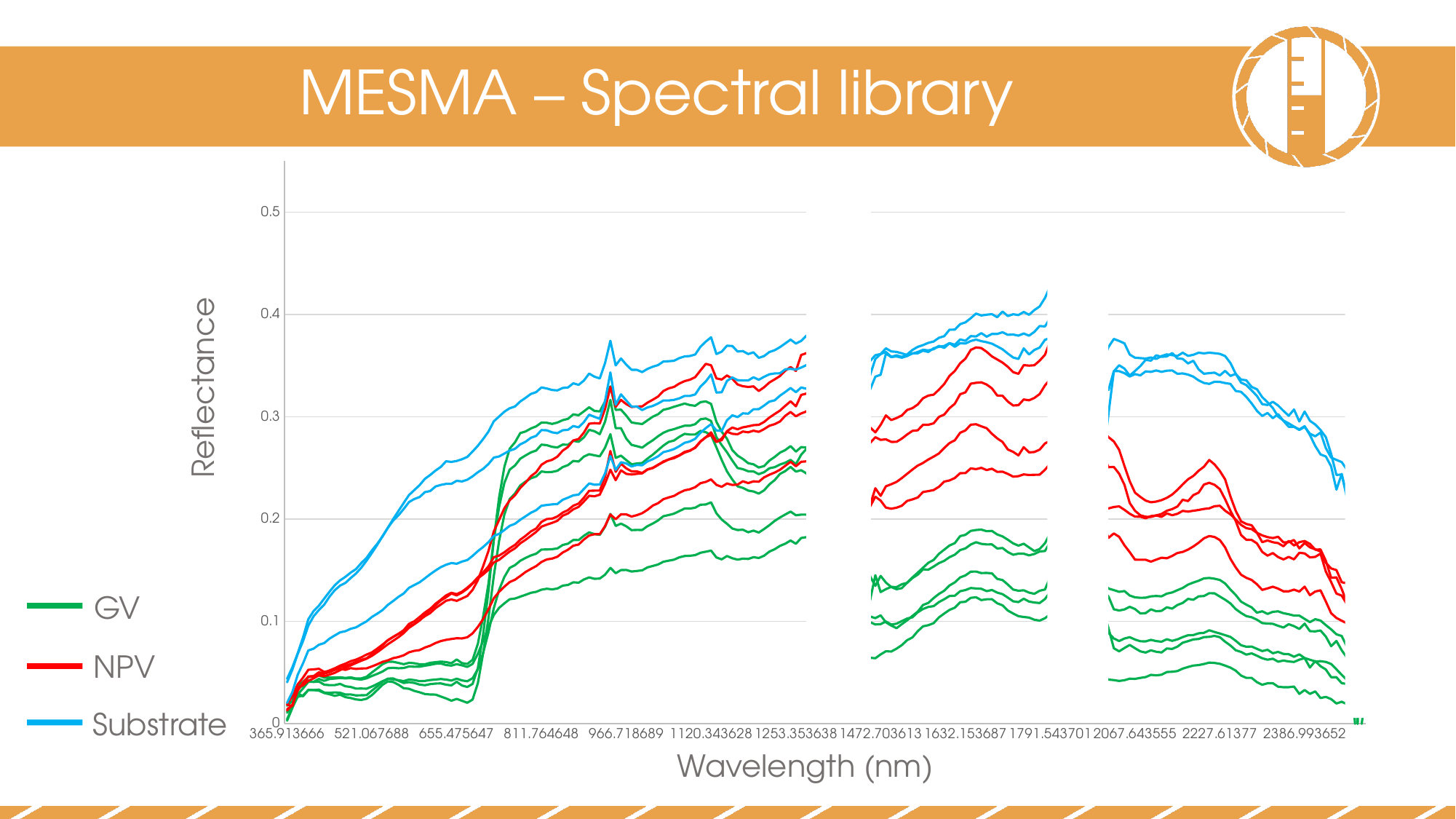

MESMA – Spectral library

### Chart

| Category | GV | GV | GV | GV | GV | NPV | NPV | NPV | NPV | S | S | S |
|---|---|---|---|---|---|---|---|---|---|---|---|---|
| 365.91366599999998 | 0.010706 | 0.012074 | 0.002955 | 0.004481 | 0.017644 | 0.013065 | 0.014334 | 0.018591 | 0.019087 | 0.020442 | 0.043993 | 0.040572 |
| 375.57766700000002 | 0.017568 | 0.016817 | 0.015657 | 0.01604 | 0.022322 | 0.01868 | 0.017916 | 0.017368 | 0.026865 | 0.031128 | 0.055311 | 0.053099 |
| 385.24667399999998 | 0.034132 | 0.029919 | 0.028736 | 0.026327 | 0.036888 | 0.032283 | 0.035582 | 0.035034 | 0.038517 | 0.04791 | 0.068914 | 0.06827 |
| 394.919647 | 0.037472 | 0.026821 | 0.034469 | 0.027766 | 0.040996 | 0.040274 | 0.03756 | 0.038447 | 0.045038 | 0.058961 | 0.084267 | 0.080702 |
| 404.59664900000001 | 0.042339 | 0.033041 | 0.040957 | 0.033091 | 0.045562 | 0.045916 | 0.041979 | 0.046263 | 0.052791 | 0.071646 | 0.102153 | 0.095895 |
| 414.27865600000001 | 0.040899 | 0.03294 | 0.041001 | 0.033016 | 0.046712 | 0.046247 | 0.044404 | 0.046587 | 0.053191 | 0.073428 | 0.110188 | 0.105048 |
| 423.96466099999998 | 0.041311 | 0.033427 | 0.043851 | 0.032405 | 0.047236 | 0.047936 | 0.047424 | 0.050298 | 0.053747 | 0.077262 | 0.115461 | 0.111185 |
| 433.65466300000003 | 0.03823 | 0.030572 | 0.041968 | 0.030082 | 0.045139 | 0.048953 | 0.046484 | 0.049258 | 0.050655 | 0.078896 | 0.122349 | 0.116484 |
| 443.34967 | 0.037745 | 0.030234 | 0.043795 | 0.028852 | 0.045209 | 0.050537 | 0.047986 | 0.052129 | 0.051929 | 0.083222 | 0.129097 | 0.124254 |
| 453.04965199999998 | 0.037815 | 0.030686 | 0.044227 | 0.027342 | 0.045193 | 0.052639 | 0.049807 | 0.054257 | 0.053342 | 0.086346 | 0.135409 | 0.130548 |
| 462.752655 | 0.038997 | 0.030361 | 0.044715 | 0.028459 | 0.045504 | 0.055309 | 0.052488 | 0.056814 | 0.053759 | 0.089409 | 0.140179 | 0.135084 |
| 472.46066300000001 | 0.036665 | 0.028625 | 0.044399 | 0.02602 | 0.044815 | 0.056563 | 0.054755 | 0.058754 | 0.052698 | 0.0905 | 0.143655 | 0.137672 |
| 482.17364500000002 | 0.036029 | 0.028696 | 0.044698 | 0.025193 | 0.045437 | 0.058378 | 0.057122 | 0.061182 | 0.054396 | 0.092829 | 0.147765 | 0.142454 |
| 491.89065599999998 | 0.034411 | 0.027722 | 0.043704 | 0.023821 | 0.044215 | 0.060518 | 0.059379 | 0.06273 | 0.053607 | 0.094237 | 0.151192 | 0.146885 |
| 501.61166400000002 | 0.034483 | 0.027866 | 0.043217 | 0.023315 | 0.044332 | 0.062476 | 0.061597 | 0.064979 | 0.054035 | 0.097295 | 0.157121 | 0.152574 |
| 511.33764600000001 | 0.034299 | 0.027995 | 0.044413 | 0.024468 | 0.045994 | 0.064022 | 0.06361 | 0.067622 | 0.054196 | 0.100152 | 0.162194 | 0.159451 |
| 521.06768799999998 | 0.036427 | 0.032376 | 0.046726 | 0.028049 | 0.050137 | 0.067836 | 0.066439 | 0.069819 | 0.056082 | 0.10443 | 0.169479 | 0.167013 |
| 530.80163600000003 | 0.038917 | 0.036527 | 0.048775 | 0.032972 | 0.054052 | 0.072155 | 0.069935 | 0.073407 | 0.05815 | 0.107599 | 0.175836 | 0.174829 |
| 540.54064900000003 | 0.041622 | 0.040922 | 0.051092 | 0.038023 | 0.05821 | 0.076711 | 0.073752 | 0.077328 | 0.060524 | 0.111107 | 0.182946 | 0.183361 |
| 550.28363000000002 | 0.043758 | 0.044151 | 0.054325 | 0.041412 | 0.060567 | 0.0817 | 0.077692 | 0.081552 | 0.062014 | 0.116206 | 0.191535 | 0.191511 |
| 560.03167699999995 | 0.043445 | 0.04436 | 0.054744 | 0.040824 | 0.060628 | 0.084865 | 0.081091 | 0.084829 | 0.064146 | 0.119948 | 0.198536 | 0.199948 |
| 569.78363000000002 | 0.042604 | 0.042137 | 0.054266 | 0.038201 | 0.059536 | 0.087831 | 0.084606 | 0.087938 | 0.065233 | 0.123993 | 0.203649 | 0.207863 |
| 579.53967299999999 | 0.041734 | 0.039887 | 0.054498 | 0.034724 | 0.058227 | 0.090246 | 0.088585 | 0.091499 | 0.066939 | 0.127358 | 0.209961 | 0.215772 |
| 589.300659 | 0.04326 | 0.040699 | 0.056033 | 0.034206 | 0.05962 | 0.095298 | 0.093795 | 0.097619 | 0.069895 | 0.132923 | 0.216697 | 0.223555 |
| 599.06567399999994 | 0.042691 | 0.039934 | 0.055778 | 0.032158 | 0.059195 | 0.09754 | 0.09726 | 0.100133 | 0.071275 | 0.135619 | 0.219688 | 0.22839 |
| 608.83563200000003 | 0.041658 | 0.038311 | 0.055799 | 0.030775 | 0.058169 | 0.101377 | 0.101024 | 0.104337 | 0.072036 | 0.138308 | 0.22163 | 0.233241 |
| 618.60864300000003 | 0.041894 | 0.0377 | 0.056735 | 0.029088 | 0.058136 | 0.10514 | 0.106354 | 0.108766 | 0.074505 | 0.142182 | 0.226407 | 0.239385 |
| 628.38763400000005 | 0.04276 | 0.038751 | 0.057618 | 0.028636 | 0.059602 | 0.108202 | 0.111272 | 0.112253 | 0.076307 | 0.146156 | 0.227458 | 0.243188 |
| 638.16967799999998 | 0.043216 | 0.039308 | 0.058663 | 0.028562 | 0.060223 | 0.113004 | 0.115801 | 0.117284 | 0.07894 | 0.149822 | 0.231902 | 0.247453 |
| 647.95764199999996 | 0.043773 | 0.039474 | 0.05893 | 0.026646 | 0.060797 | 0.116596 | 0.120457 | 0.121245 | 0.080856 | 0.153108 | 0.233469 | 0.251034 |
| 657.74865699999998 | 0.043218 | 0.038208 | 0.057422 | 0.024819 | 0.060309 | 0.120263 | 0.123596 | 0.125492 | 0.082027 | 0.155457 | 0.234457 | 0.256579 |
| 667.54467799999998 | 0.042267 | 0.037525 | 0.056855 | 0.022528 | 0.059173 | 0.121492 | 0.127376 | 0.128022 | 0.082882 | 0.157124 | 0.234515 | 0.255965 |
| 655.47564699999998 | 0.044107 | 0.041063 | 0.058279 | 0.024366 | 0.062886 | 0.120153 | 0.125504 | 0.12675 | 0.083635 | 0.156412 | 0.237475 | 0.256854 |
| 665.28265399999998 | 0.042381 | 0.037425 | 0.057101 | 0.02251 | 0.059311 | 0.122454 | 0.128315 | 0.129092 | 0.083424 | 0.158552 | 0.236853 | 0.258535 |
| 675.084656 | 0.041582 | 0.035978 | 0.055594 | 0.020571 | 0.058468 | 0.124952 | 0.13199 | 0.133048 | 0.08454 | 0.160012 | 0.238557 | 0.260806 |
| 684.88165300000003 | 0.044528 | 0.038984 | 0.05852 | 0.023688 | 0.062493 | 0.130856 | 0.136963 | 0.137548 | 0.088373 | 0.164115 | 0.241828 | 0.266118 |
| 694.67266800000004 | 0.053413 | 0.054378 | 0.068474 | 0.03974 | 0.078183 | 0.140371 | 0.142107 | 0.143208 | 0.094727 | 0.168743 | 0.245877 | 0.271778 |
| 704.459656 | 0.069603 | 0.087893 | 0.081369 | 0.069262 | 0.105176 | 0.154192 | 0.146037 | 0.147971 | 0.102404 | 0.172835 | 0.249192 | 0.278409 |
| 714.24066200000004 | 0.089445 | 0.129797 | 0.094531 | 0.103567 | 0.137131 | 0.168966 | 0.150514 | 0.153869 | 0.111872 | 0.177551 | 0.253916 | 0.285641 |
| 724.01666299999999 | 0.112888 | 0.179935 | 0.10628 | 0.14427 | 0.179636 | 0.187918 | 0.157717 | 0.162773 | 0.122647 | 0.183655 | 0.260157 | 0.295663 |
| 733.78668200000004 | 0.13081 | 0.2212 | 0.113279 | 0.178711 | 0.211948 | 0.199224 | 0.160232 | 0.164375 | 0.12906 | 0.185626 | 0.261302 | 0.300375 |
| 743.55267300000003 | 0.143553 | 0.251152 | 0.117703 | 0.204575 | 0.235481 | 0.210634 | 0.164309 | 0.167618 | 0.133999 | 0.189398 | 0.264149 | 0.305052 |
| 753.31268299999999 | 0.152374 | 0.26888 | 0.121759 | 0.219635 | 0.248368 | 0.218422 | 0.168328 | 0.171528 | 0.138521 | 0.193475 | 0.267057 | 0.308406 |
| 763.06768799999998 | 0.155079 | 0.275136 | 0.122396 | 0.225142 | 0.252451 | 0.223373 | 0.171487 | 0.174849 | 0.140801 | 0.195464 | 0.268757 | 0.310168 |
| 772.81664999999998 | 0.159342 | 0.284163 | 0.124254 | 0.232906 | 0.259085 | 0.230579 | 0.176369 | 0.179942 | 0.144488 | 0.199424 | 0.273193 | 0.315068 |
| 782.561646 | 0.162141 | 0.285755 | 0.126087 | 0.236746 | 0.262231 | 0.235694 | 0.179858 | 0.183665 | 0.148371 | 0.202807 | 0.275662 | 0.3186 |
| 792.300659 | 0.164514 | 0.288695 | 0.128016 | 0.23991 | 0.265211 | 0.241942 | 0.183686 | 0.188007 | 0.151381 | 0.206301 | 0.279561 | 0.322435 |
| 802.03564500000005 | 0.16625 | 0.290735 | 0.128977 | 0.241753 | 0.267102 | 0.245863 | 0.187528 | 0.190852 | 0.154138 | 0.208777 | 0.281432 | 0.324223 |
| 811.76464799999997 | 0.170314 | 0.294428 | 0.131088 | 0.246626 | 0.272894 | 0.253179 | 0.192686 | 0.197348 | 0.158186 | 0.213126 | 0.28709 | 0.32874 |
| 821.48767099999998 | 0.170356 | 0.294275 | 0.132001 | 0.245859 | 0.272338 | 0.256447 | 0.194642 | 0.200117 | 0.160642 | 0.213842 | 0.286859 | 0.327738 |
| 831.20666500000004 | 0.17067 | 0.293121 | 0.131372 | 0.246163 | 0.270753 | 0.257942 | 0.196362 | 0.200465 | 0.161449 | 0.214428 | 0.284915 | 0.326292 |
| 840.91967799999998 | 0.171379 | 0.294442 | 0.132198 | 0.24728 | 0.270116 | 0.261073 | 0.19837 | 0.202577 | 0.163271 | 0.214793 | 0.284043 | 0.325855 |
| 850.62768600000004 | 0.174739 | 0.296803 | 0.135024 | 0.250871 | 0.272927 | 0.266978 | 0.203328 | 0.206351 | 0.167382 | 0.218948 | 0.286932 | 0.32826 |
| 860.33068800000001 | 0.176049 | 0.298085 | 0.135706 | 0.252825 | 0.272705 | 0.270577 | 0.205589 | 0.208886 | 0.170106 | 0.220977 | 0.287365 | 0.328699 |
| 870.02868699999999 | 0.179656 | 0.302453 | 0.138298 | 0.256918 | 0.276571 | 0.276939 | 0.209611 | 0.213137 | 0.174055 | 0.223316 | 0.291092 | 0.332839 |
| 879.720642 | 0.179555 | 0.301568 | 0.137897 | 0.256314 | 0.275592 | 0.278351 | 0.211953 | 0.215237 | 0.175175 | 0.223989 | 0.289768 | 0.331283 |
| 889.40765399999998 | 0.183743 | 0.305382 | 0.141044 | 0.261138 | 0.279942 | 0.284605 | 0.217249 | 0.220957 | 0.180094 | 0.229459 | 0.29488 | 0.335497 |
| 899.09063700000002 | 0.187074 | 0.30933 | 0.143074 | 0.263474 | 0.287318 | 0.29333 | 0.22286 | 0.227719 | 0.184051 | 0.234945 | 0.302161 | 0.342324 |
| 908.76666299999999 | 0.185387 | 0.305765 | 0.141684 | 0.262389 | 0.285955 | 0.293889 | 0.222319 | 0.227887 | 0.185262 | 0.233637 | 0.300036 | 0.33927 |
| 918.43866000000003 | 0.184629 | 0.305339 | 0.14196 | 0.261393 | 0.283085 | 0.293478 | 0.223941 | 0.227945 | 0.185297 | 0.233857 | 0.29813 | 0.337561 |
| 928.10467500000004 | 0.192565 | 0.315043 | 0.145793 | 0.269893 | 0.295307 | 0.307695 | 0.234873 | 0.241379 | 0.19323 | 0.244784 | 0.315391 | 0.352638 |
| 937.76666299999999 | 0.205102 | 0.329843 | 0.152371 | 0.283068 | 0.316578 | 0.329293 | 0.248317 | 0.266563 | 0.204551 | 0.261714 | 0.34348 | 0.374392 |
| 947.42266800000004 | 0.193403 | 0.306817 | 0.147172 | 0.259841 | 0.288922 | 0.309845 | 0.238098 | 0.246226 | 0.199948 | 0.248176 | 0.311917 | 0.35028 |
| 957.072632 | 0.195603 | 0.307093 | 0.150222 | 0.262088 | 0.288969 | 0.31656 | 0.247695 | 0.254133 | 0.204709 | 0.255617 | 0.322045 | 0.357093 |
| 966.71868900000004 | 0.192986 | 0.301213 | 0.150377 | 0.257653 | 0.278712 | 0.312449 | 0.244258 | 0.249614 | 0.20465 | 0.254441 | 0.316035 | 0.350976 |
| 976.35864300000003 | 0.189245 | 0.294529 | 0.148809 | 0.253605 | 0.272615 | 0.30959 | 0.243641 | 0.246685 | 0.202526 | 0.25148 | 0.310055 | 0.346011 |
| 985.99462900000003 | 0.189478 | 0.293656 | 0.149359 | 0.254418 | 0.27137 | 0.31013 | 0.244322 | 0.246705 | 0.203888 | 0.252987 | 0.310148 | 0.345937 |
| 995.62463400000001 | 0.18942 | 0.292991 | 0.149981 | 0.254875 | 0.269943 | 0.310228 | 0.244761 | 0.24512 | 0.205821 | 0.252643 | 0.306606 | 0.343756 |
| 1005.253662 | 0.193157 | 0.296624 | 0.152864 | 0.259179 | 0.273781 | 0.313904 | 0.248478 | 0.248681 | 0.209144 | 0.25643 | 0.309241 | 0.346864 |
| 1014.863647 | 0.195723 | 0.300193 | 0.154279 | 0.26302 | 0.277108 | 0.316767 | 0.24994 | 0.250146 | 0.213304 | 0.258629 | 0.310704 | 0.349048 |
| 1024.483643 | 0.198761 | 0.302575 | 0.155688 | 0.267529 | 0.281077 | 0.319915 | 0.252929 | 0.253243 | 0.215606 | 0.261413 | 0.313068 | 0.3506 |
| 1034.0936280000001 | 0.202865 | 0.306896 | 0.158367 | 0.271942 | 0.284487 | 0.325319 | 0.256424 | 0.255758 | 0.219515 | 0.265501 | 0.316048 | 0.354128 |
| 1043.6936040000001 | 0.204019 | 0.308141 | 0.159449 | 0.27551 | 0.286705 | 0.327877 | 0.258325 | 0.258348 | 0.221247 | 0.266818 | 0.315993 | 0.354395 |
| 1053.2937010000001 | 0.205355 | 0.309898 | 0.160412 | 0.276852 | 0.287999 | 0.329252 | 0.260338 | 0.259565 | 0.22271 | 0.268495 | 0.31661 | 0.354808 |
| 1062.8836670000001 | 0.207871 | 0.311397 | 0.162652 | 0.280474 | 0.289748 | 0.332563 | 0.2624 | 0.26211 | 0.225725 | 0.271344 | 0.318083 | 0.35743 |
| 1072.4736330000001 | 0.21037 | 0.313031 | 0.163963 | 0.283404 | 0.291362 | 0.33493 | 0.265769 | 0.265054 | 0.228154 | 0.274629 | 0.320467 | 0.359091 |
| 1082.0635990000001 | 0.210365 | 0.311554 | 0.164234 | 0.282692 | 0.291371 | 0.336334 | 0.267155 | 0.266771 | 0.229231 | 0.27593 | 0.320472 | 0.359481 |
| 1091.6336670000001 | 0.211179 | 0.31082 | 0.164799 | 0.282759 | 0.29285 | 0.338817 | 0.269636 | 0.270161 | 0.231239 | 0.278603 | 0.321918 | 0.360951 |
| 1101.2136230000001 | 0.214097 | 0.31441 | 0.167172 | 0.286263 | 0.297649 | 0.345426 | 0.275793 | 0.276112 | 0.235138 | 0.284551 | 0.329657 | 0.368604 |
| 1110.773682 | 0.214329 | 0.315129 | 0.168176 | 0.285031 | 0.298449 | 0.351788 | 0.279963 | 0.280188 | 0.236421 | 0.289002 | 0.334614 | 0.373533 |
| 1120.3436280000001 | 0.21642 | 0.312706 | 0.169258 | 0.28226 | 0.295977 | 0.350434 | 0.2849 | 0.282365 | 0.238824 | 0.292936 | 0.341488 | 0.37778 |
| 1129.893677 | 0.205797 | 0.295247 | 0.162587 | 0.270136 | 0.280194 | 0.337627 | 0.275762 | 0.275305 | 0.233493 | 0.286745 | 0.32377 | 0.361387 |
| 1139.4436040000001 | 0.199643 | 0.285563 | 0.160681 | 0.257873 | 0.272431 | 0.336476 | 0.277216 | 0.278845 | 0.231604 | 0.286183 | 0.324043 | 0.363735 |
| 1148.9936520000001 | 0.195479 | 0.278638 | 0.163953 | 0.246671 | 0.26534 | 0.340494 | 0.286027 | 0.285533 | 0.234838 | 0.296756 | 0.335155 | 0.369547 |
| 1158.5336910000001 | 0.190871 | 0.267554 | 0.161776 | 0.238717 | 0.257278 | 0.337232 | 0.289547 | 0.283448 | 0.233437 | 0.30151 | 0.338518 | 0.36925 |
| 1168.0736079999999 | 0.189344 | 0.262069 | 0.160424 | 0.232068 | 0.249966 | 0.331651 | 0.287877 | 0.283001 | 0.233767 | 0.299788 | 0.335862 | 0.363905 |
| 1177.603638 | 0.189664 | 0.258827 | 0.161417 | 0.23052 | 0.248826 | 0.329956 | 0.289748 | 0.285708 | 0.23703 | 0.303473 | 0.335606 | 0.36429 |
| 1187.1336670000001 | 0.187199 | 0.254688 | 0.161126 | 0.22793 | 0.246799 | 0.329276 | 0.290727 | 0.284903 | 0.235234 | 0.30314 | 0.335607 | 0.361397 |
| 1196.653687 | 0.18881 | 0.253591 | 0.162847 | 0.227042 | 0.246607 | 0.329831 | 0.291912 | 0.286485 | 0.236964 | 0.307462 | 0.338732 | 0.363085 |
| 1206.1636960000001 | 0.186896 | 0.250504 | 0.162041 | 0.224969 | 0.243959 | 0.325305 | 0.2922 | 0.28537 | 0.236585 | 0.307522 | 0.336233 | 0.357688 |
| 1215.673706 | 0.190346 | 0.251851 | 0.164262 | 0.228152 | 0.245901 | 0.328928 | 0.295009 | 0.288045 | 0.240874 | 0.311076 | 0.339199 | 0.359449 |
| 1225.183716 | 0.194112 | 0.257242 | 0.16828 | 0.233976 | 0.249735 | 0.333579 | 0.299328 | 0.291325 | 0.243418 | 0.314918 | 0.341621 | 0.363399 |
| 1234.683716 | 0.198297 | 0.260782 | 0.170592 | 0.238182 | 0.25081 | 0.33667 | 0.302808 | 0.292897 | 0.24552 | 0.316168 | 0.34247 | 0.36516 |
| 1244.173706 | 0.201603 | 0.265025 | 0.173895 | 0.244231 | 0.253443 | 0.339923 | 0.306155 | 0.295537 | 0.248274 | 0.320731 | 0.342595 | 0.368171 |
| 1253.6636960000001 | 0.204563 | 0.267574 | 0.17602 | 0.246976 | 0.255141 | 0.345139 | 0.310838 | 0.301074 | 0.25218 | 0.324356 | 0.346433 | 0.371835 |
| 1263.143677 | 0.207382 | 0.271458 | 0.179153 | 0.251085 | 0.25791 | 0.348739 | 0.315185 | 0.304754 | 0.256079 | 0.328223 | 0.346938 | 0.375517 |
| 1253.353638 | 0.203814 | 0.265971 | 0.175904 | 0.24651 | 0.253746 | 0.344918 | 0.31033 | 0.300575 | 0.25171 | 0.324147 | 0.346211 | 0.371598 |
| 1263.3336179999999 | 0.204413 | 0.270498 | 0.18159 | 0.247823 | 0.263016 | 0.360473 | 0.321459 | 0.30339 | 0.256085 | 0.328706 | 0.348188 | 0.374254 |
| 1273.303711 | 0.204438 | 0.270029 | 0.182441 | 0.24465 | 0.268774 | 0.362275 | 0.322782 | 0.305268 | 0.256512 | 0.327501 | 0.350615 | 0.379382 |
| 1283.273682 | 0.200793 | 0.269833 | 0.177942 | 0.245237 | 0.27057 | 0.36496 | 0.328794 | 0.312013 | 0.258357 | 0.328796 | 0.355132 | 0.380395 |
| 1293.2436520000001 | 0.203003 | 0.269457 | 0.177665 | 0.242931 | 0.269065 | 0.368979 | 0.332541 | 0.319016 | 0.258791 | 0.330862 | 0.356201 | 0.381425 |
| 1303.2136230000001 | 0.199448 | 0.264083 | 0.181283 | 0.240116 | 0.26908 | 0.370572 | 0.337895 | 0.32005 | 0.257924 | 0.338307 | 0.361845 | 0.382285 |
| 1313.1936040000001 | 0.199852 | 0.265542 | 0.182944 | 0.234528 | 0.265528 | 0.37011 | 0.340112 | 0.324764 | 0.261804 | 0.341099 | 0.359659 | 0.38466 |
| 1323.1636960000001 | 0.210943 | 0.289996 | 0.213119 | 0.251369 | 0.315359 | 0.415851 | 0.419218 | 0.392956 | 0.308175 | 0.415938 | 0.442919 | 0.441065 |
| 1333.1336670000001 | 0.189759 | 0.246565 | 0.183785 | 0.220332 | 0.257894 | 0.366311 | 0.347601 | 0.334288 | 0.261732 | 0.353186 | 0.367697 | 0.389592 |
| 1343.103638 | 0.194031 | 0.242044 | 0.179185 | 0.217124 | 0.248102 | 0.362054 | 0.354162 | 0.33438 | 0.265207 | 0.365433 | 0.378229 | 0.394079 |
| 1353.0736079999999 | 0.237743 | 0.25408 | 0.186652 | 0.190049 | 0.296371 | 0.330043 | 0.362912 | 0.392146 | 0.327839 | 0.400547 | 0.420856 | 0.495074 |
| 1422.8636469999999 | 0.126836 | 0.206698 | 0.169672 | 0.115733 | 0.2224 | 0.325431 | 0.338083 | 0.413304 | 0.259266 | 0.391448 | 0.358361 | 0.406824 |
| 1432.8336179999999 | 0.102761 | 0.140907 | 0.141998 | 0.083328 | 0.20268 | 0.240849 | 0.327743 | 0.324462 | 0.272229 | 0.373458 | 0.319718 | 0.386478 |
| 1442.7937010000001 | 0.106954 | 0.13976 | 0.144291 | 0.06413 | 0.180314 | 0.224608 | 0.296593 | 0.284188 | 0.216394 | 0.345168 | 0.334751 | 0.381495 |
| 1452.763672 | 0.09933 | 0.104843 | 0.120462 | 0.064512 | 0.144267 | 0.213664 | 0.289806 | 0.27447 | 0.212208 | 0.340612 | 0.326503 | 0.354442 |
| 1462.733643 | 0.09706 | 0.103252 | 0.145227 | 0.064038 | 0.134829 | 0.230194 | 0.284833 | 0.280126 | 0.221893 | 0.35659 | 0.339288 | 0.360283 |
| 1472.7036129999999 | 0.097408 | 0.105971 | 0.128734 | 0.067812 | 0.144534 | 0.222744 | 0.292157 | 0.277537 | 0.218132 | 0.361351 | 0.341171 | 0.361439 |
| 1482.6636960000001 | 0.099982 | 0.099119 | 0.131637 | 0.070892 | 0.138006 | 0.232118 | 0.301469 | 0.278029 | 0.211274 | 0.363451 | 0.361926 | 0.366999 |
| 1492.6336670000001 | 0.09701 | 0.095984 | 0.133809 | 0.070613 | 0.133663 | 0.234144 | 0.29688 | 0.275572 | 0.210172 | 0.358735 | 0.35845 | 0.363956 |
| 1502.603638 | 0.097816 | 0.093433 | 0.133543 | 0.07343 | 0.131512 | 0.236392 | 0.298844 | 0.27563 | 0.211208 | 0.360176 | 0.359038 | 0.363507 |
| 1512.5736079999999 | 0.100376 | 0.097381 | 0.136392 | 0.076895 | 0.132576 | 0.240159 | 0.301372 | 0.278747 | 0.213125 | 0.358658 | 0.357851 | 0.362111 |
| 1522.5336910000001 | 0.102918 | 0.101174 | 0.137692 | 0.081727 | 0.13789 | 0.244337 | 0.306723 | 0.282794 | 0.217851 | 0.361093 | 0.359431 | 0.360396 |
| 1532.5036620000001 | 0.104036 | 0.105425 | 0.142436 | 0.084371 | 0.143043 | 0.248454 | 0.308564 | 0.286337 | 0.219298 | 0.365416 | 0.362066 | 0.361872 |
| 1542.4636230000001 | 0.108979 | 0.109585 | 0.145739 | 0.090476 | 0.147728 | 0.252373 | 0.312059 | 0.286876 | 0.221142 | 0.368432 | 0.362103 | 0.363364 |
| 1552.433716 | 0.112213 | 0.116144 | 0.150932 | 0.095257 | 0.152552 | 0.254974 | 0.318248 | 0.292278 | 0.226532 | 0.37015 | 0.364725 | 0.36561 |
| 1562.403687 | 0.11424 | 0.118112 | 0.150612 | 0.096358 | 0.157322 | 0.258311 | 0.320817 | 0.292283 | 0.227395 | 0.372369 | 0.363411 | 0.364969 |
| 1572.3636469999999 | 0.114981 | 0.12282 | 0.153677 | 0.098323 | 0.160159 | 0.261122 | 0.321691 | 0.293689 | 0.228417 | 0.373641 | 0.367065 | 0.366132 |
| 1582.3336179999999 | 0.118979 | 0.12697 | 0.157046 | 0.104014 | 0.166133 | 0.264228 | 0.326629 | 0.299978 | 0.231668 | 0.377275 | 0.368491 | 0.36939 |
| 1592.2937010000001 | 0.121744 | 0.130067 | 0.159259 | 0.107756 | 0.170187 | 0.26958 | 0.332137 | 0.302259 | 0.236689 | 0.378879 | 0.369313 | 0.367418 |
| 1602.263672 | 0.12495 | 0.135204 | 0.16282 | 0.111307 | 0.174275 | 0.274442 | 0.340099 | 0.308529 | 0.23785 | 0.385171 | 0.372096 | 0.371988 |
| 1612.2236330000001 | 0.125127 | 0.138209 | 0.165256 | 0.113497 | 0.176594 | 0.277132 | 0.344909 | 0.312895 | 0.240251 | 0.385288 | 0.370479 | 0.368462 |
| 1622.183716 | 0.129573 | 0.143052 | 0.169778 | 0.118806 | 0.183421 | 0.284467 | 0.352371 | 0.322141 | 0.244932 | 0.390618 | 0.375637 | 0.371975 |
| 1632.153687 | 0.130678 | 0.145002 | 0.17142 | 0.119257 | 0.184681 | 0.286759 | 0.356856 | 0.323957 | 0.244962 | 0.392371 | 0.374332 | 0.371644 |
| 1642.1136469999999 | 0.13271 | 0.148688 | 0.175247 | 0.123077 | 0.188502 | 0.292386 | 0.365458 | 0.332435 | 0.249581 | 0.396414 | 0.378915 | 0.374141 |
| 1652.0736079999999 | 0.132251 | 0.148794 | 0.177454 | 0.123664 | 0.189376 | 0.292794 | 0.367888 | 0.333286 | 0.248868 | 0.400989 | 0.378611 | 0.375513 |
| 1662.0437010000001 | 0.131967 | 0.147275 | 0.175857 | 0.120887 | 0.189781 | 0.290784 | 0.367266 | 0.333745 | 0.25015 | 0.399076 | 0.381837 | 0.374032 |
| 1672.0036620000001 | 0.129646 | 0.147478 | 0.175282 | 0.121712 | 0.188217 | 0.288941 | 0.363581 | 0.331627 | 0.247954 | 0.399853 | 0.378379 | 0.372974 |
| 1681.9636230000001 | 0.130788 | 0.14701 | 0.175346 | 0.12178 | 0.188518 | 0.283485 | 0.359105 | 0.327861 | 0.249321 | 0.400399 | 0.381045 | 0.371518 |
| 1691.933716 | 0.128219 | 0.141608 | 0.171331 | 0.117809 | 0.185006 | 0.279031 | 0.356115 | 0.320907 | 0.246178 | 0.397407 | 0.381041 | 0.368873 |
| 1701.893677 | 0.12672 | 0.140479 | 0.171804 | 0.115759 | 0.183113 | 0.275473 | 0.35306 | 0.320603 | 0.24641 | 0.402964 | 0.382711 | 0.366024 |
| 1711.853638 | 0.123348 | 0.136062 | 0.167826 | 0.110676 | 0.179889 | 0.26814 | 0.348971 | 0.31496 | 0.244214 | 0.398569 | 0.380173 | 0.361886 |
| 1721.8135990000001 | 0.119738 | 0.13121 | 0.165198 | 0.107783 | 0.176324 | 0.265779 | 0.343727 | 0.311107 | 0.241528 | 0.40032 | 0.380501 | 0.357996 |
| 1731.773682 | 0.118946 | 0.130024 | 0.166286 | 0.105134 | 0.174107 | 0.262304 | 0.34204 | 0.311389 | 0.242003 | 0.399501 | 0.379389 | 0.356627 |
| 1741.733643 | 0.122251 | 0.13047 | 0.166254 | 0.104395 | 0.175973 | 0.270381 | 0.350559 | 0.317018 | 0.243702 | 0.402555 | 0.38144 | 0.366893 |
| 1751.6936040000001 | 0.11949 | 0.128222 | 0.16464 | 0.103815 | 0.172369 | 0.26526 | 0.350088 | 0.316197 | 0.243159 | 0.399759 | 0.379338 | 0.360989 |
| 1761.6636960000001 | 0.118526 | 0.12704 | 0.165954 | 0.101709 | 0.168753 | 0.26563 | 0.350453 | 0.31845 | 0.243358 | 0.404328 | 0.383062 | 0.365395 |
| 1771.6236570000001 | 0.118054 | 0.130037 | 0.168399 | 0.100832 | 0.170828 | 0.267962 | 0.354957 | 0.32231 | 0.243462 | 0.407922 | 0.388797 | 0.36773 |
| 1781.5836179999999 | 0.121918 | 0.131258 | 0.168903 | 0.103175 | 0.17643 | 0.274067 | 0.36066 | 0.330741 | 0.248213 | 0.416155 | 0.388366 | 0.375313 |
| 1791.5437010000001 | 0.128977 | 0.143449 | 0.177581 | 0.107022 | 0.186177 | 0.276512 | 0.374103 | 0.336721 | 0.254322 | 0.427875 | 0.396772 | 0.3771 |
| 1801.5036620000001 | 0.13285 | 0.170029 | 0.183541 | 0.108215 | 0.205934 | 0.264394 | 0.3941 | 0.344804 | 0.267527 | 0.443578 | 0.385719 | 0.39002 |
| 1811.4536129999999 | 0.179263 | 0.208607 | 0.178375 | 0.092798 | 0.201187 | 0.255662 | 0.348671 | 0.398172 | 0.309833 | 0.431166 | 0.392187 | 0.463886 |
| 1937.233643 | 0.149768 | 0.101277 | 0.127511 | 0.081827 | 0.112556 | 0.289664 | 0.257359 | 0.238873 | 0.200548 | 0.28799 | 0.250751 | 0.431153 |
| 1947.273682 | 0.104117 | 0.141143 | 0.131182 | 0.062448 | 0.148047 | 0.232886 | 0.265573 | 0.26913 | 0.211784 | 0.277304 | 0.237966 | 0.373581 |
| 1957.3135990000001 | 0.094647 | 0.128193 | 0.132052 | 0.051022 | 0.156652 | 0.208211 | 0.28361 | 0.272081 | 0.225851 | 0.333932 | 0.267617 | 0.364672 |
| 1967.3636469999999 | 0.085518 | 0.085165 | 0.125278 | 0.03744 | 0.121398 | 0.180947 | 0.274677 | 0.254769 | 0.210532 | 0.37348 | 0.294609 | 0.33352 |
| 1977.393677 | 0.083958 | 0.076606 | 0.126569 | 0.035608 | 0.114521 | 0.184775 | 0.286279 | 0.265009 | 0.20802 | 0.380852 | 0.323939 | 0.339472 |
| 1987.433716 | 0.083295 | 0.075263 | 0.130125 | 0.036877 | 0.115008 | 0.189319 | 0.294769 | 0.271777 | 0.218932 | 0.385229 | 0.329143 | 0.344504 |
| 1997.4636230000001 | 0.09179 | 0.091507 | 0.139782 | 0.040716 | 0.1263 | 0.195507 | 0.30193 | 0.27796 | 0.221836 | 0.39933 | 0.326682 | 0.342866 |
| 2007.5036620000001 | 0.090325 | 0.11031 | 0.138131 | 0.046725 | 0.130257 | 0.193411 | 0.285984 | 0.262251 | 0.212155 | 0.356096 | 0.260173 | 0.329032 |
| 2017.523682 | 0.088796 | 0.09324 | 0.132167 | 0.043181 | 0.124278 | 0.181728 | 0.280165 | 0.250777 | 0.210516 | 0.368327 | 0.303468 | 0.326382 |
| 2027.553711 | 0.083367 | 0.073805 | 0.130653 | 0.042695 | 0.111899 | 0.186014 | 0.27598 | 0.251012 | 0.211879 | 0.376142 | 0.344496 | 0.344721 |
| 2037.5836179999999 | 0.080903 | 0.070814 | 0.128976 | 0.041851 | 0.110699 | 0.182771 | 0.267899 | 0.244374 | 0.212494 | 0.374174 | 0.350447 | 0.344696 |
| 2047.603638 | 0.083327 | 0.074067 | 0.129718 | 0.042596 | 0.111759 | 0.174437 | 0.25195 | 0.233584 | 0.209117 | 0.371841 | 0.347171 | 0.342724 |
| 2057.623779 | 0.084631 | 0.077089 | 0.125372 | 0.044117 | 0.114335 | 0.167772 | 0.237051 | 0.215768 | 0.205271 | 0.36089 | 0.340374 | 0.339471 |
| 2067.6435550000001 | 0.082329 | 0.073841 | 0.123573 | 0.043867 | 0.112147 | 0.160408 | 0.225882 | 0.208182 | 0.202446 | 0.357814 | 0.344849 | 0.34179 |
| 2077.6535640000002 | 0.080632 | 0.070762 | 0.123127 | 0.044857 | 0.107848 | 0.160314 | 0.221758 | 0.203774 | 0.202429 | 0.3574 | 0.349631 | 0.340577 |
| 2087.6635740000002 | 0.080509 | 0.069657 | 0.123269 | 0.045649 | 0.108169 | 0.160306 | 0.218133 | 0.202366 | 0.200833 | 0.356976 | 0.355744 | 0.344484 |
| 2097.6835940000001 | 0.082037 | 0.071771 | 0.12456 | 0.047818 | 0.111888 | 0.158465 | 0.216484 | 0.20217 | 0.203022 | 0.358038 | 0.354931 | 0.343958 |
| 2107.6835940000001 | 0.08081 | 0.070397 | 0.124885 | 0.047334 | 0.109965 | 0.160423 | 0.217179 | 0.203616 | 0.203625 | 0.356652 | 0.360152 | 0.34535 |
| 2117.6936040000001 | 0.080247 | 0.069725 | 0.124577 | 0.047968 | 0.110413 | 0.16234 | 0.218605 | 0.205069 | 0.202254 | 0.359468 | 0.358678 | 0.344006 |
| 2127.6936040000001 | 0.082686 | 0.073609 | 0.127201 | 0.050613 | 0.113884 | 0.161723 | 0.220823 | 0.208224 | 0.205605 | 0.361088 | 0.359049 | 0.345097 |
| 2137.7036130000001 | 0.081068 | 0.073167 | 0.128329 | 0.050851 | 0.112525 | 0.164057 | 0.224013 | 0.209791 | 0.203843 | 0.360301 | 0.362347 | 0.345401 |
| 2147.6936040000001 | 0.082491 | 0.075388 | 0.130612 | 0.051546 | 0.116112 | 0.166968 | 0.228674 | 0.212367 | 0.205232 | 0.359478 | 0.357086 | 0.342125 |
| 2157.6936040000001 | 0.084724 | 0.079248 | 0.132737 | 0.053946 | 0.118139 | 0.16796 | 0.234003 | 0.218974 | 0.208089 | 0.362757 | 0.356659 | 0.342462 |
| 2167.6936040000001 | 0.08654 | 0.080768 | 0.136036 | 0.055531 | 0.12211 | 0.170294 | 0.238953 | 0.217664 | 0.20736 | 0.3596 | 0.352211 | 0.341342 |
| 2177.6835940000001 | 0.08674 | 0.08244 | 0.13805 | 0.056914 | 0.121187 | 0.173288 | 0.242263 | 0.223501 | 0.208204 | 0.36068 | 0.354849 | 0.33932 |
| 2187.6735840000001 | 0.088418 | 0.082893 | 0.139819 | 0.057386 | 0.124542 | 0.176963 | 0.247305 | 0.225913 | 0.208978 | 0.362731 | 0.346441 | 0.335654 |
| 2197.6635740000002 | 0.088903 | 0.08467 | 0.142129 | 0.058436 | 0.124858 | 0.181276 | 0.251259 | 0.2338 | 0.209965 | 0.362086 | 0.342125 | 0.333124 |
| 2207.6435550000001 | 0.091394 | 0.084981 | 0.142522 | 0.059829 | 0.12762 | 0.183512 | 0.257826 | 0.23551 | 0.21057 | 0.362727 | 0.342756 | 0.332251 |
| 2217.6335450000001 | 0.089716 | 0.085908 | 0.141794 | 0.059471 | 0.127508 | 0.182567 | 0.253515 | 0.233592 | 0.212629 | 0.36224 | 0.343235 | 0.334368 |
| 2227.6137699999999 | 0.088239 | 0.084632 | 0.140562 | 0.058625 | 0.124332 | 0.179561 | 0.247075 | 0.229398 | 0.213086 | 0.361558 | 0.340525 | 0.334201 |
| 2237.58374 | 0.086635 | 0.080211 | 0.137126 | 0.056884 | 0.121285 | 0.172419 | 0.23884 | 0.219425 | 0.20827 | 0.35942 | 0.344974 | 0.33305 |
| 2247.563721 | 0.084929 | 0.076545 | 0.131197 | 0.054877 | 0.117642 | 0.161245 | 0.222187 | 0.208201 | 0.204692 | 0.352672 | 0.340032 | 0.332236 |
| 2257.5336910000001 | 0.081095 | 0.071877 | 0.125878 | 0.051906 | 0.112092 | 0.152763 | 0.208181 | 0.198146 | 0.199672 | 0.3421 | 0.34199 | 0.325261 |
| 2267.513672 | 0.07679 | 0.070216 | 0.119428 | 0.047146 | 0.108333 | 0.145745 | 0.197869 | 0.184529 | 0.194378 | 0.333534 | 0.33647 | 0.324487 |
| 2277.483643 | 0.075297 | 0.067578 | 0.116422 | 0.044865 | 0.105252 | 0.142679 | 0.195286 | 0.179862 | 0.191198 | 0.331124 | 0.335752 | 0.319566 |
| 2287.4436040000001 | 0.075469 | 0.068856 | 0.113851 | 0.044844 | 0.104136 | 0.140547 | 0.194029 | 0.179678 | 0.190218 | 0.325859 | 0.329245 | 0.313152 |
| 2297.4135740000002 | 0.073245 | 0.066527 | 0.108611 | 0.040698 | 0.101733 | 0.136351 | 0.186784 | 0.176336 | 0.186651 | 0.320503 | 0.327005 | 0.305931 |
| 2307.373779 | 0.071054 | 0.064075 | 0.109931 | 0.03811 | 0.098409 | 0.13087 | 0.177521 | 0.168008 | 0.184126 | 0.312464 | 0.319303 | 0.300919 |
| 2317.33374 | 0.072341 | 0.062642 | 0.107379 | 0.039611 | 0.097981 | 0.132335 | 0.179183 | 0.164365 | 0.182466 | 0.311632 | 0.31428 | 0.303789 |
| 2327.2937010000001 | 0.068922 | 0.063613 | 0.109439 | 0.03969 | 0.09773 | 0.133989 | 0.177471 | 0.166831 | 0.181471 | 0.314757 | 0.308637 | 0.298703 |
| 2337.2436520000001 | 0.070265 | 0.060703 | 0.109913 | 0.036259 | 0.095764 | 0.132104 | 0.176556 | 0.162961 | 0.182807 | 0.311118 | 0.300334 | 0.302731 |
| 2347.2036130000001 | 0.06831 | 0.061825 | 0.108079 | 0.035717 | 0.094104 | 0.129413 | 0.173446 | 0.160669 | 0.177235 | 0.305894 | 0.296414 | 0.296076 |
| 2357.1535640000002 | 0.068027 | 0.060886 | 0.10708 | 0.035743 | 0.097326 | 0.129462 | 0.178797 | 0.16313 | 0.17752 | 0.301053 | 0.293633 | 0.29033 |
| 2367.09375 | 0.065522 | 0.060422 | 0.105727 | 0.0364 | 0.095451 | 0.131102 | 0.174282 | 0.160708 | 0.179611 | 0.307238 | 0.290501 | 0.290305 |
| 2377.0437010000001 | 0.067816 | 0.062671 | 0.105718 | 0.029203 | 0.092651 | 0.129212 | 0.17752 | 0.167133 | 0.171427 | 0.295487 | 0.287719 | 0.287195 |
| 2386.9936520000001 | 0.064322 | 0.06417 | 0.102513 | 0.03304 | 0.097883 | 0.134068 | 0.178646 | 0.166543 | 0.176685 | 0.305177 | 0.29096 | 0.290233 |
| 2396.9335940000001 | 0.062581 | 0.05497 | 0.099365 | 0.029224 | 0.090531 | 0.125703 | 0.175803 | 0.162627 | 0.172452 | 0.296191 | 0.282263 | 0.283569 |
| 2406.873779 | 0.061043 | 0.06118 | 0.10226 | 0.031673 | 0.090295 | 0.129263 | 0.170232 | 0.163138 | 0.170492 | 0.292482 | 0.271582 | 0.281001 |
| 2416.803711 | 0.061146 | 0.056271 | 0.100894 | 0.025209 | 0.091202 | 0.130423 | 0.170419 | 0.166286 | 0.168387 | 0.287224 | 0.263257 | 0.284694 |
| 2426.7436520000001 | 0.060483 | 0.053088 | 0.09646 | 0.026297 | 0.085245 | 0.11958 | 0.15934 | 0.148891 | 0.157389 | 0.280244 | 0.261277 | 0.269537 |
| 2436.6735840000001 | 0.058482 | 0.045537 | 0.092307 | 0.024143 | 0.075856 | 0.108068 | 0.142687 | 0.138513 | 0.151821 | 0.263719 | 0.251578 | 0.260201 |
| 2446.60376 | 0.053241 | 0.045523 | 0.087461 | 0.019797 | 0.080952 | 0.103439 | 0.143148 | 0.127258 | 0.150251 | 0.243196 | 0.228833 | 0.257904 |
| 2456.5336910000001 | 0.047836 | 0.039689 | 0.085807 | 0.021567 | 0.071837 | 0.100755 | 0.13173 | 0.125328 | 0.138376 | 0.243615 | 0.244204 | 0.255789 |
| 2466.4536130000001 | 0.042777 | 0.038922 | 0.075062 | 0.019052 | 0.064508 | 0.098083 | 0.118035 | 0.11656 | 0.137212 | 0.222759 | 0.220235 | 0.248164 |
| 2476.3835450000001 | 0.047156 | 0.034201 | 0.079931 | 0.014888 | 0.07167 | 0.105046 | 0.103866 | 0.103232 | 0.131569 | 0.224887 | 0.21251 | 0.245757 |
| 2486.303711 | 0.040762 | -0.033369 | 0.089997 | 0.086989 | -0.000814 | 0.108829 | 0.112905 | 0.169368 | 0.096168 | 0.24569 | 0.244697 | 0.130167 |
| 2496.2236330000001 | 0.079056 | 0.009778 | 0.077509 | 0.021877 | 0.131166 | 0.094316 | 0.085699 | 0.014616 | 0.093968 | 0.258607 | 0.137337 | 0.217547 |

Reflectance
GV

NPV

Substrate

Wavelength (nm)